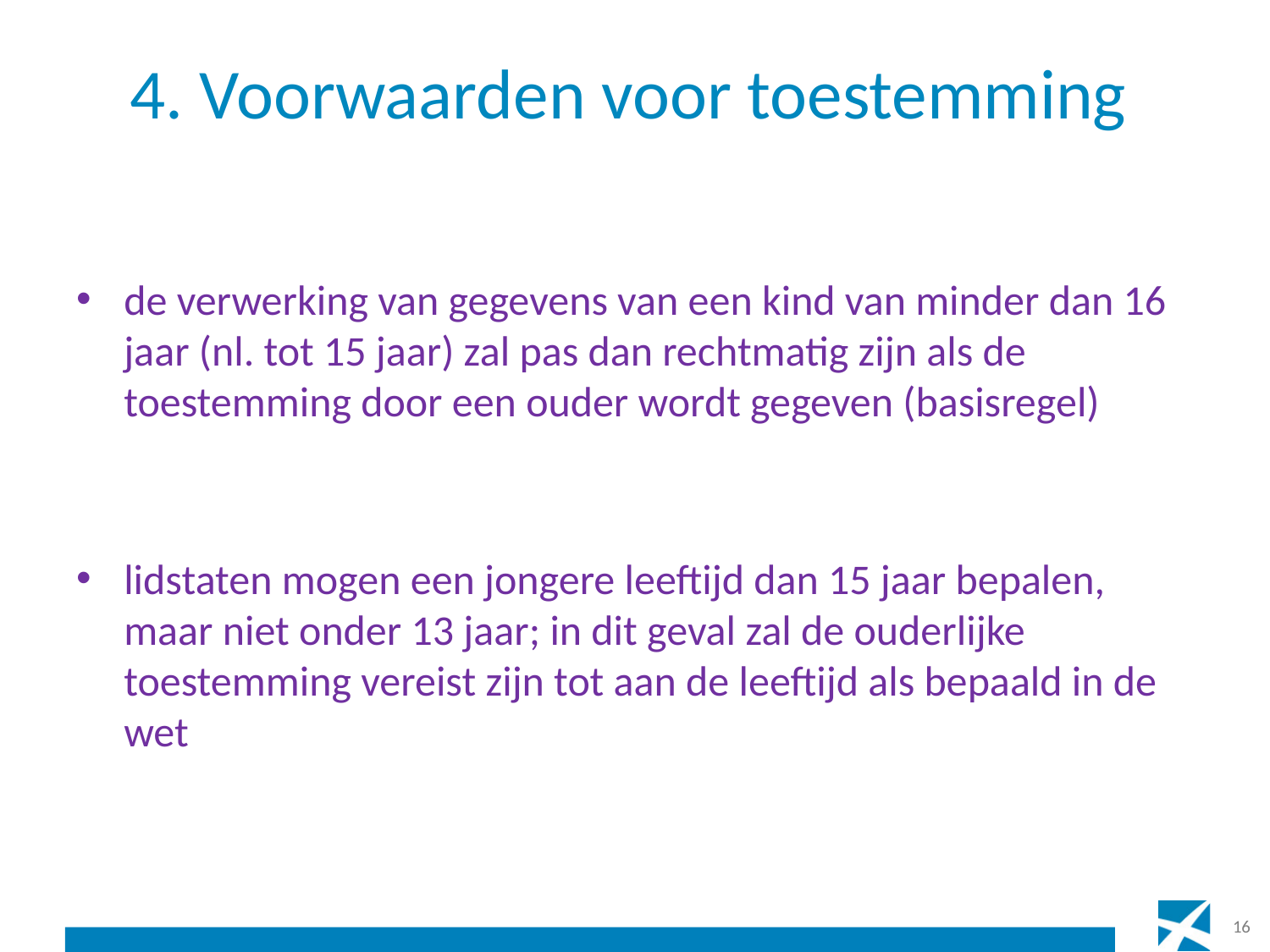

# 4. Voorwaarden voor toestemming

de verwerking van gegevens van een kind van minder dan 16 jaar (nl. tot 15 jaar) zal pas dan rechtmatig zijn als de toestemming door een ouder wordt gegeven (basisregel)

lidstaten mogen een jongere leeftijd dan 15 jaar bepalen, maar niet onder 13 jaar; in dit geval zal de ouderlijke toestemming vereist zijn tot aan de leeftijd als bepaald in de wet

16